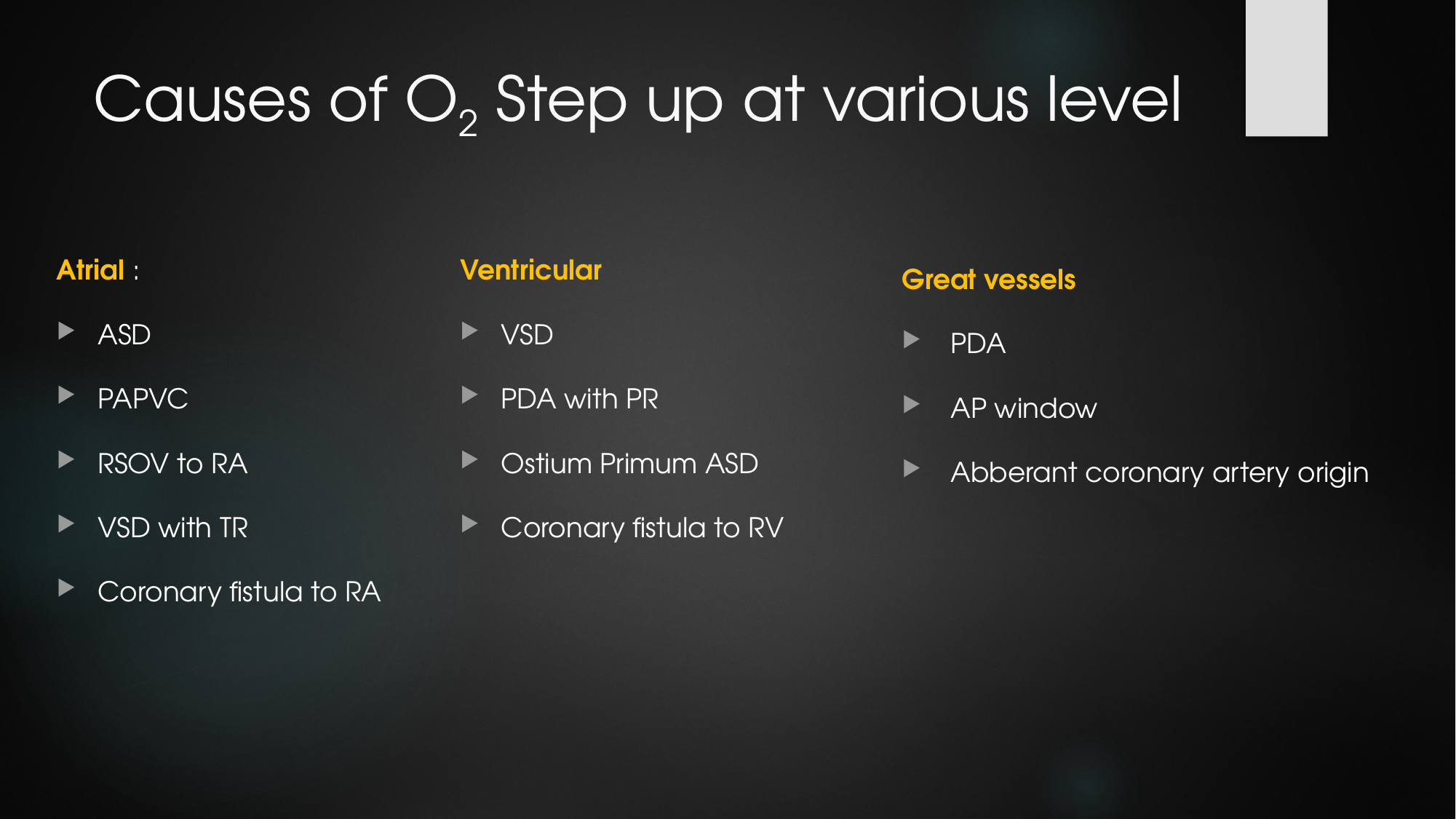

# Causes of O2 Step up at various level
Ventricular
VSD
PDA with PR
Ostium Primum ASD
Coronary fistula to RV
Atrial :
ASD
PAPVC
RSOV to RA
VSD with TR
Coronary fistula to RA
Great vessels
 PDA
 AP window
 Abberant coronary artery origin